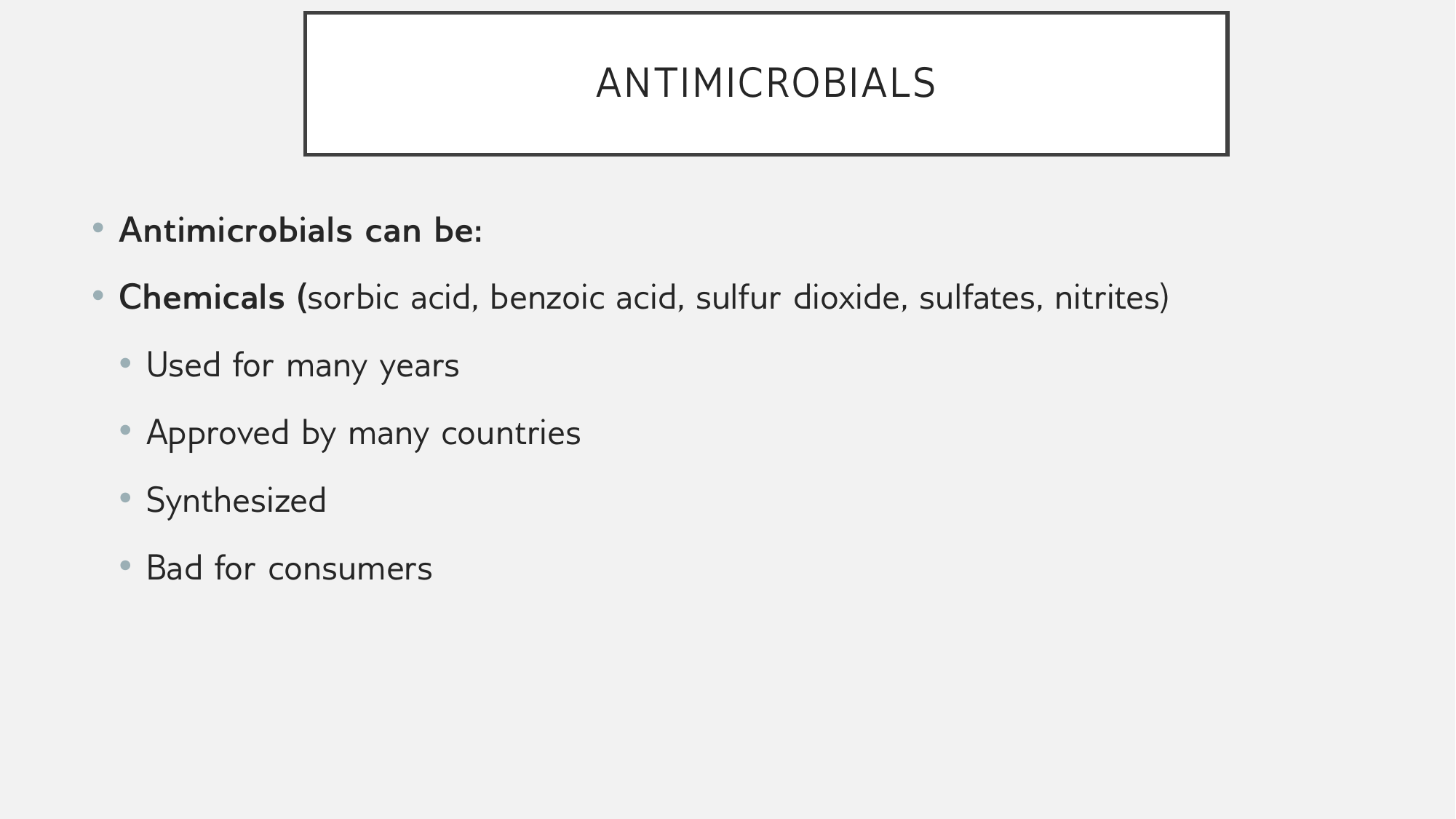

# Antimicrobials
Antimicrobials can be:
Chemicals (sorbic acid, benzoic acid, sulfur dioxide, sulfates, nitrites)
Used for many years
Approved by many countries
Synthesized
Bad for consumers